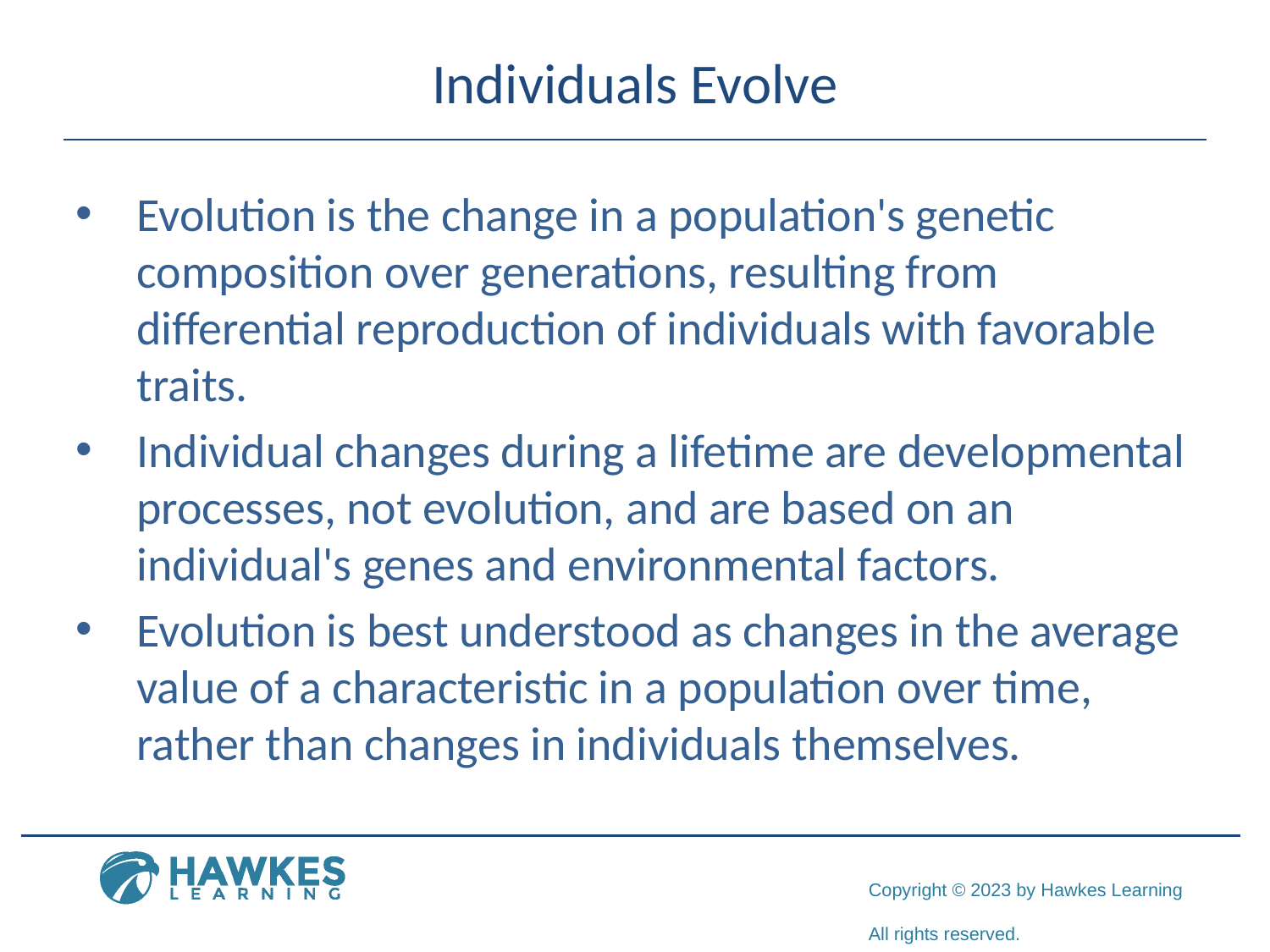

# Individuals Evolve
Evolution is the change in a population's genetic composition over generations, resulting from differential reproduction of individuals with favorable traits.
Individual changes during a lifetime are developmental processes, not evolution, and are based on an individual's genes and environmental factors.
Evolution is best understood as changes in the average value of a characteristic in a population over time, rather than changes in individuals themselves.